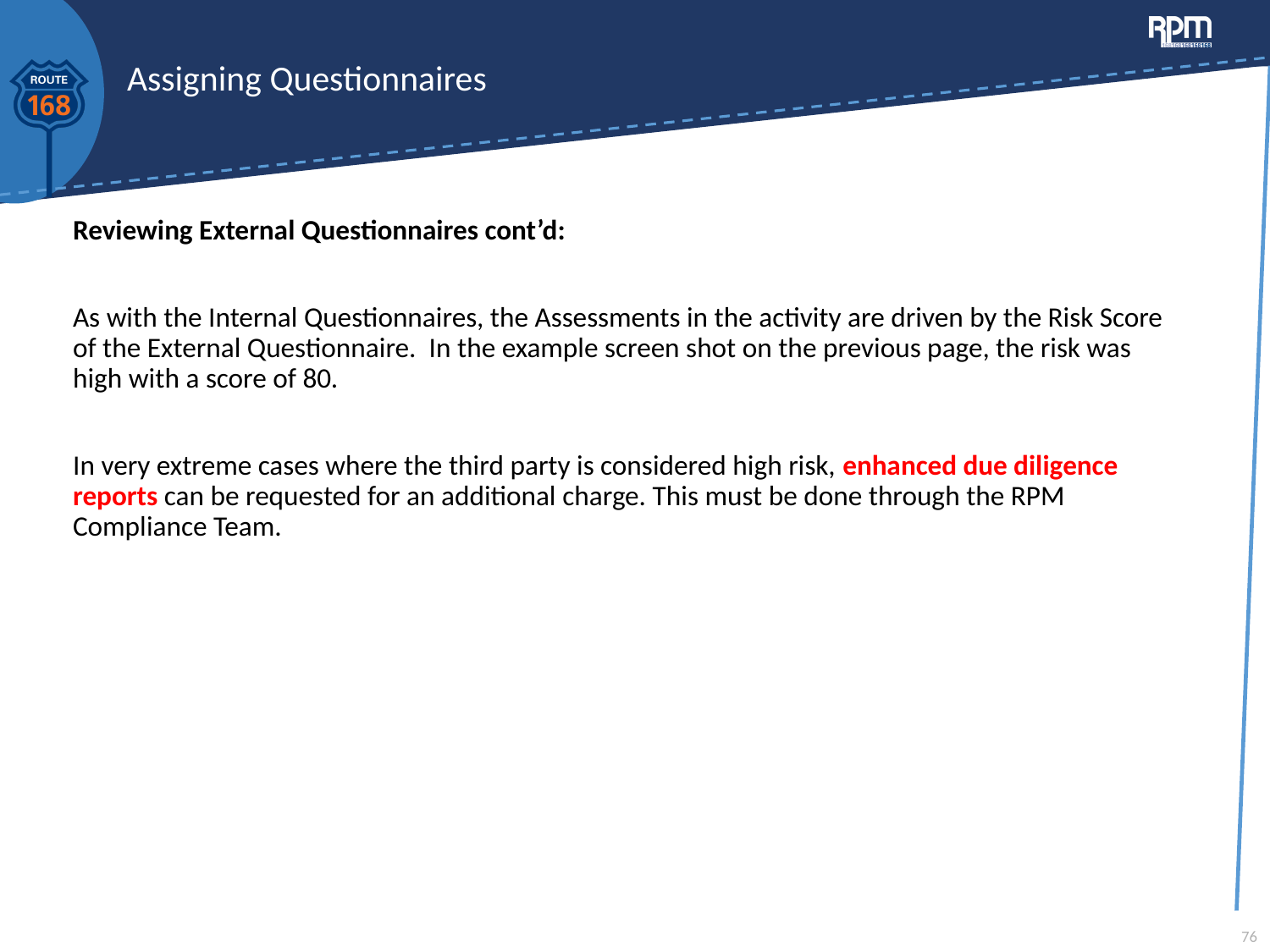

# Assigning Questionnaires
Reviewing External Questionnaires cont’d:

As with the Internal Questionnaires, the Assessments in the activity are driven by the Risk Score of the External Questionnaire.  In the example screen shot on the previous page, the risk was high with a score of 80.

In very extreme cases where the third party is considered high risk, enhanced due diligence reports can be requested for an additional charge. This must be done through the RPM Compliance Team.
76